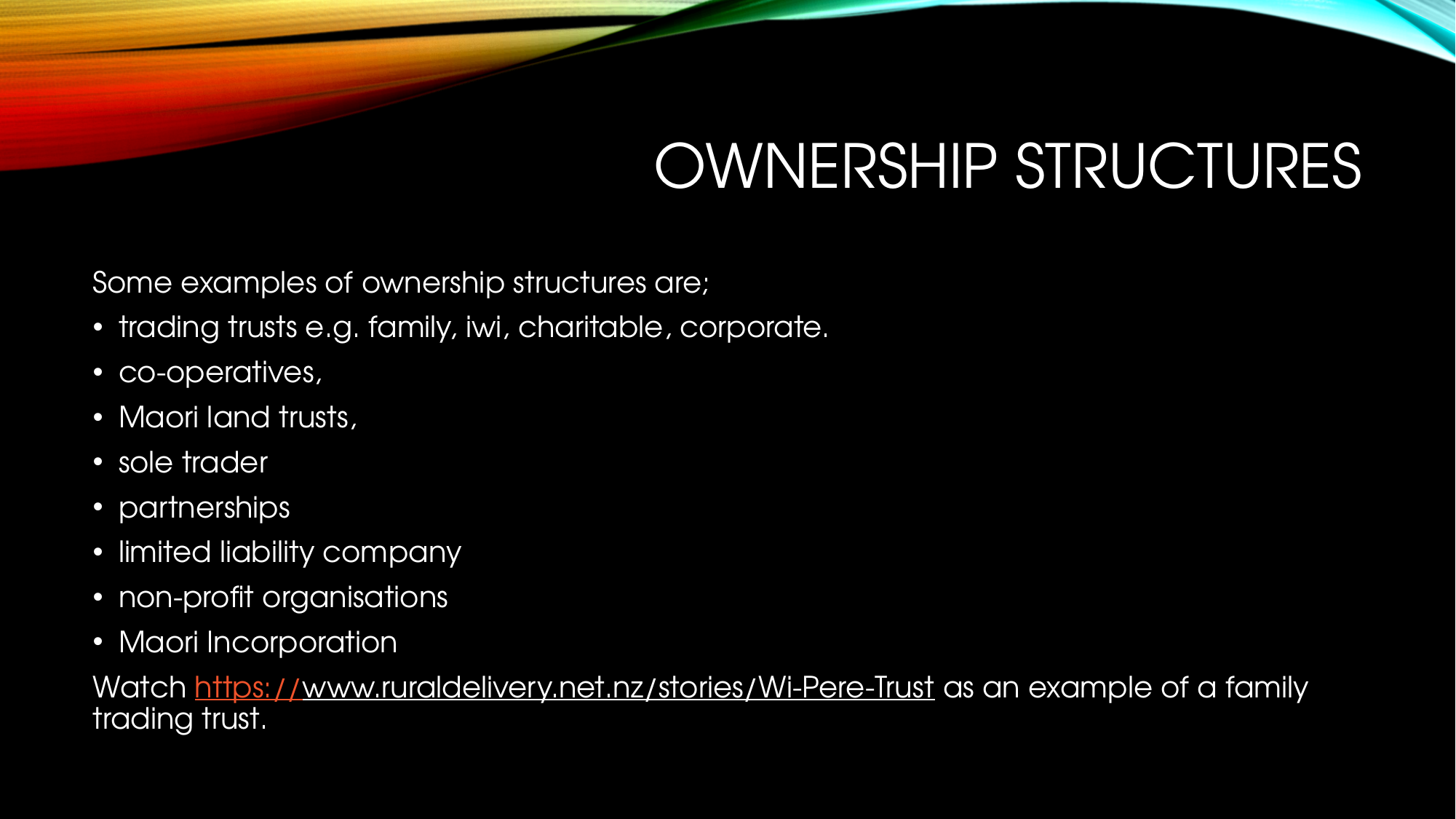

# Ownership Structures
Some examples of ownership structures are;
trading trusts e.g. family, iwi, charitable, corporate.
co-operatives,
Maori land trusts,
sole trader
partnerships
limited liability company
non-profit organisations
Maori Incorporation
Watch https://www.ruraldelivery.net.nz/stories/Wi-Pere-Trust as an example of a family trading trust.